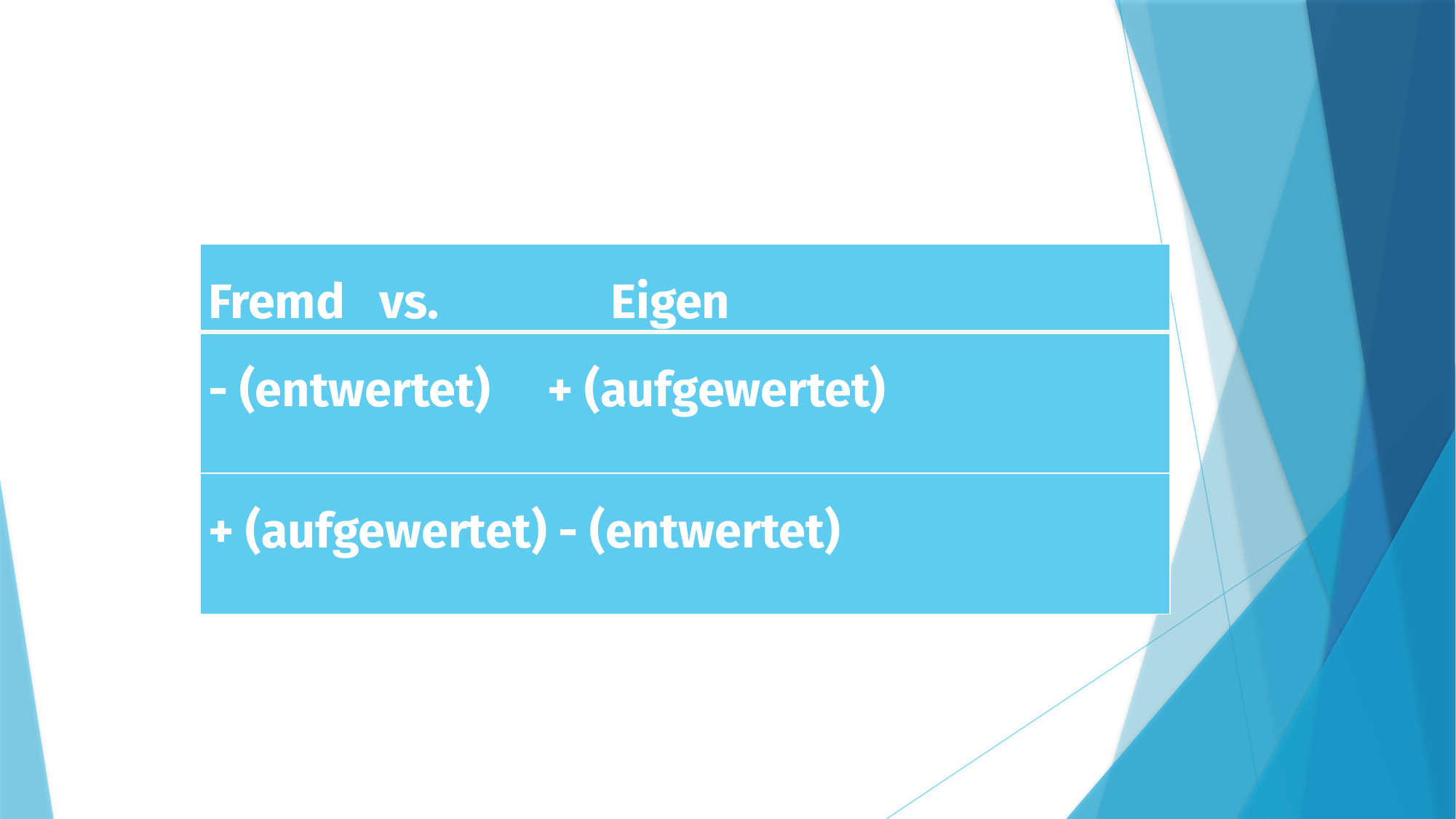

| Fremd vs. Eigen |
| --- |
| - (entwertet) + (aufgewertet) |
| + (aufgewertet) - (entwertet) |